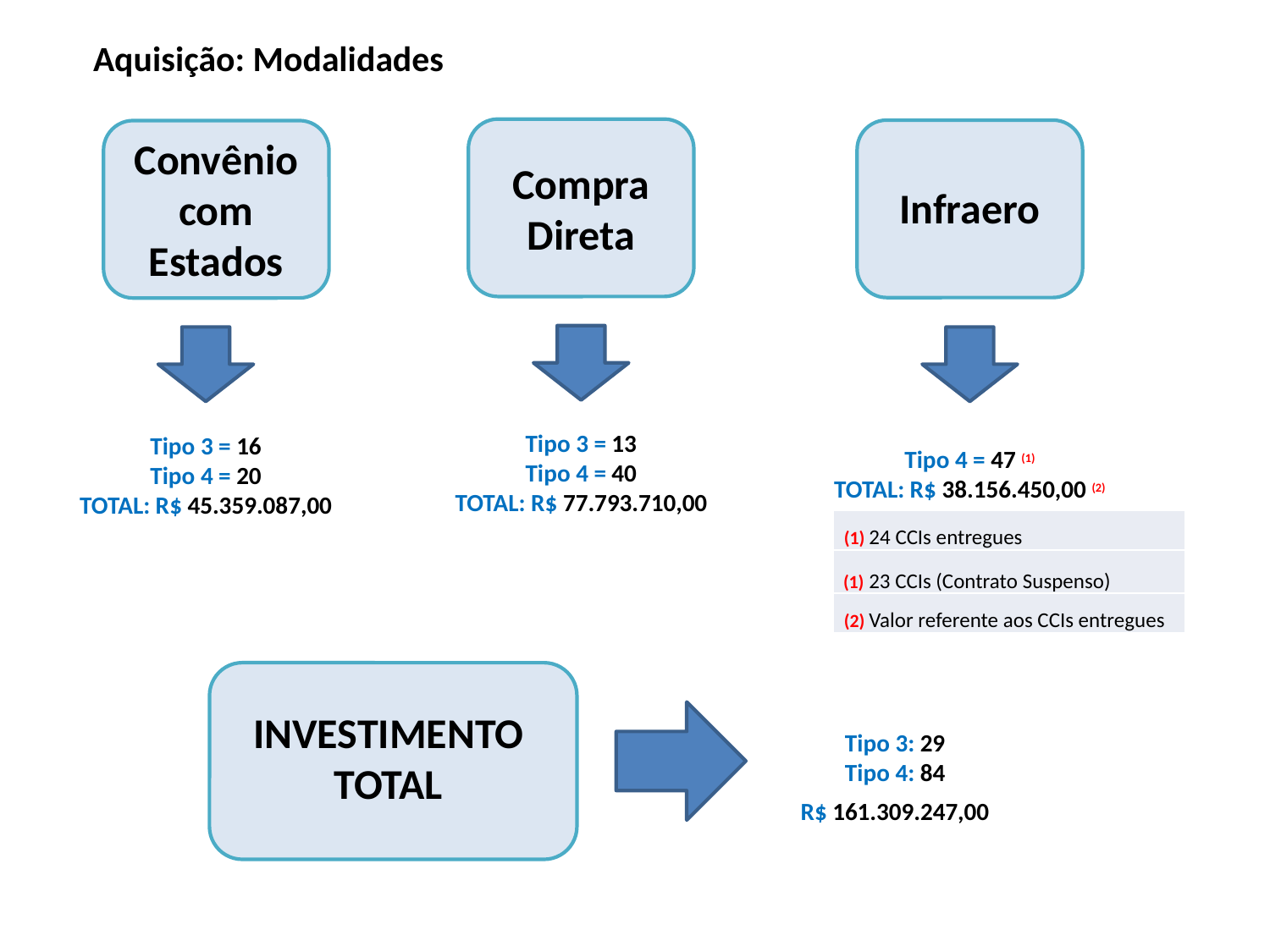

Aquisição: Modalidades

Convênio
com
Estados
Compra
Direta
Infraero

Tipo 3 = 13
Tipo 4 = 40
TOTAL: R$ 77.793.710,00
Tipo 3 = 16
Tipo 4 = 20
TOTAL: R$ 45.359.087,00
Tipo 4 = 47 (1)
TOTAL: R$ 38.156.450,00 (2)
| (1) 24 CCIs entregues |
| --- |
| (1) 23 CCIs (Contrato Suspenso) |
| (2) Valor referente aos CCIs entregues |

INVESTIMENTO
TOTAL

Tipo 3: 29
Tipo 4: 84

R$ 161.309.247,00